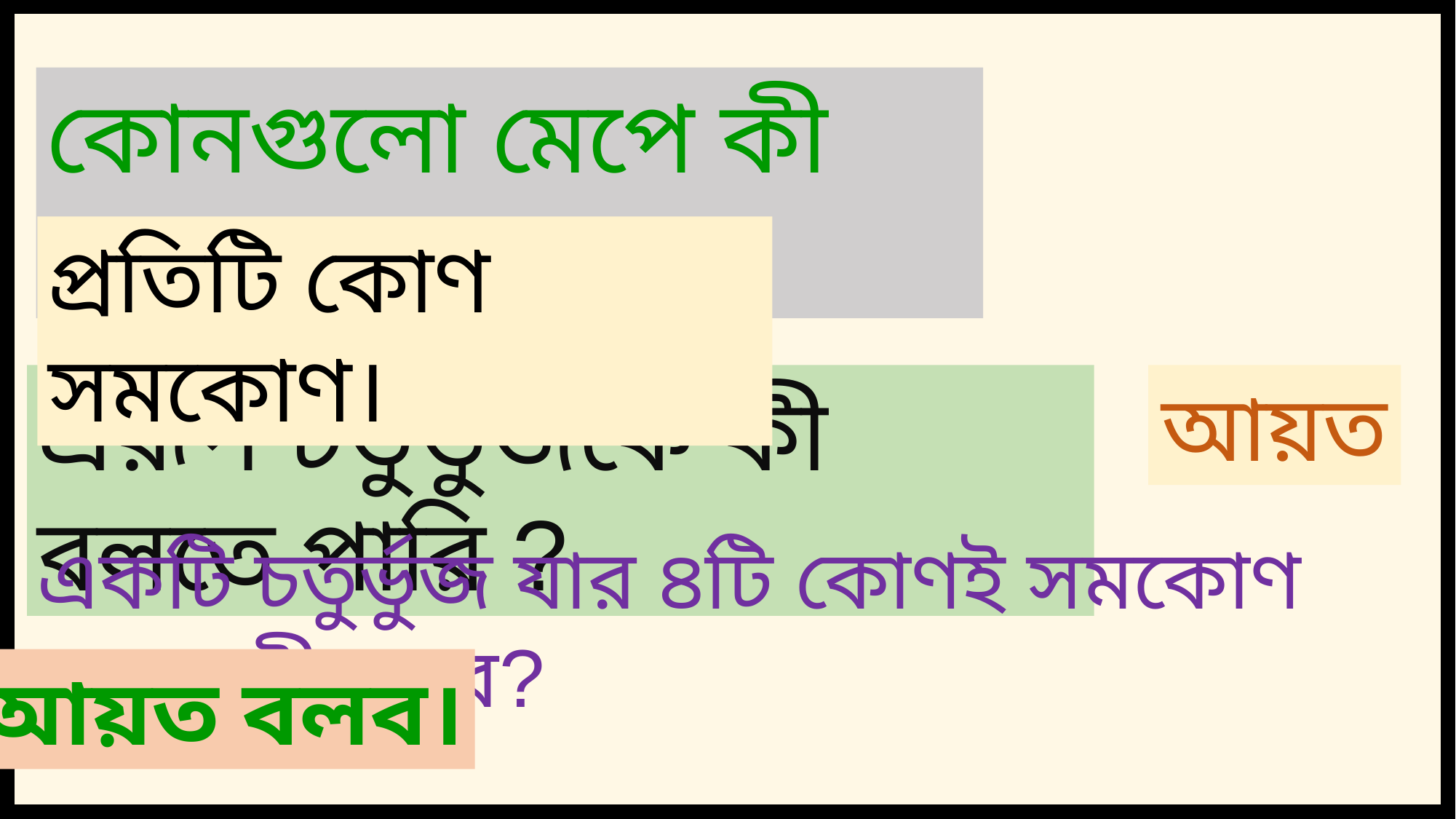

কোনগুলো মেপে কী দেখলে?
প্রতিটি কোণ সমকোণ।
এরূপ চতুর্ভুজকে কী বলতে পারি ?
আয়ত
একটি চতুর্ভুজ যার ৪টি কোণই সমকোণ তাকে কী বলব?
আয়ত বলব।